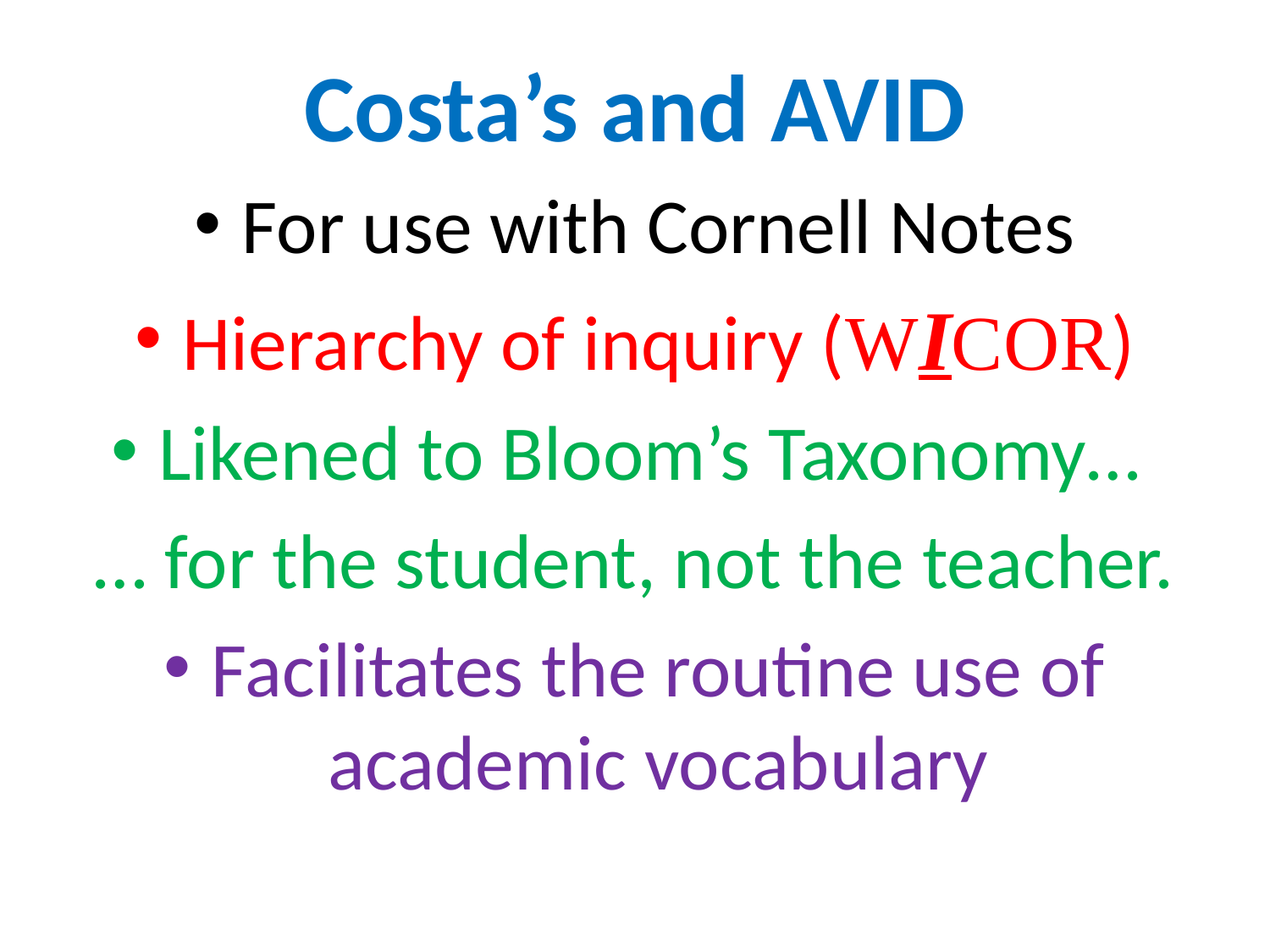

# Costa’s and AVID
For use with Cornell Notes
Hierarchy of inquiry (WICOR)
Likened to Bloom’s Taxonomy…
… for the student, not the teacher.
Facilitates the routine use of academic vocabulary